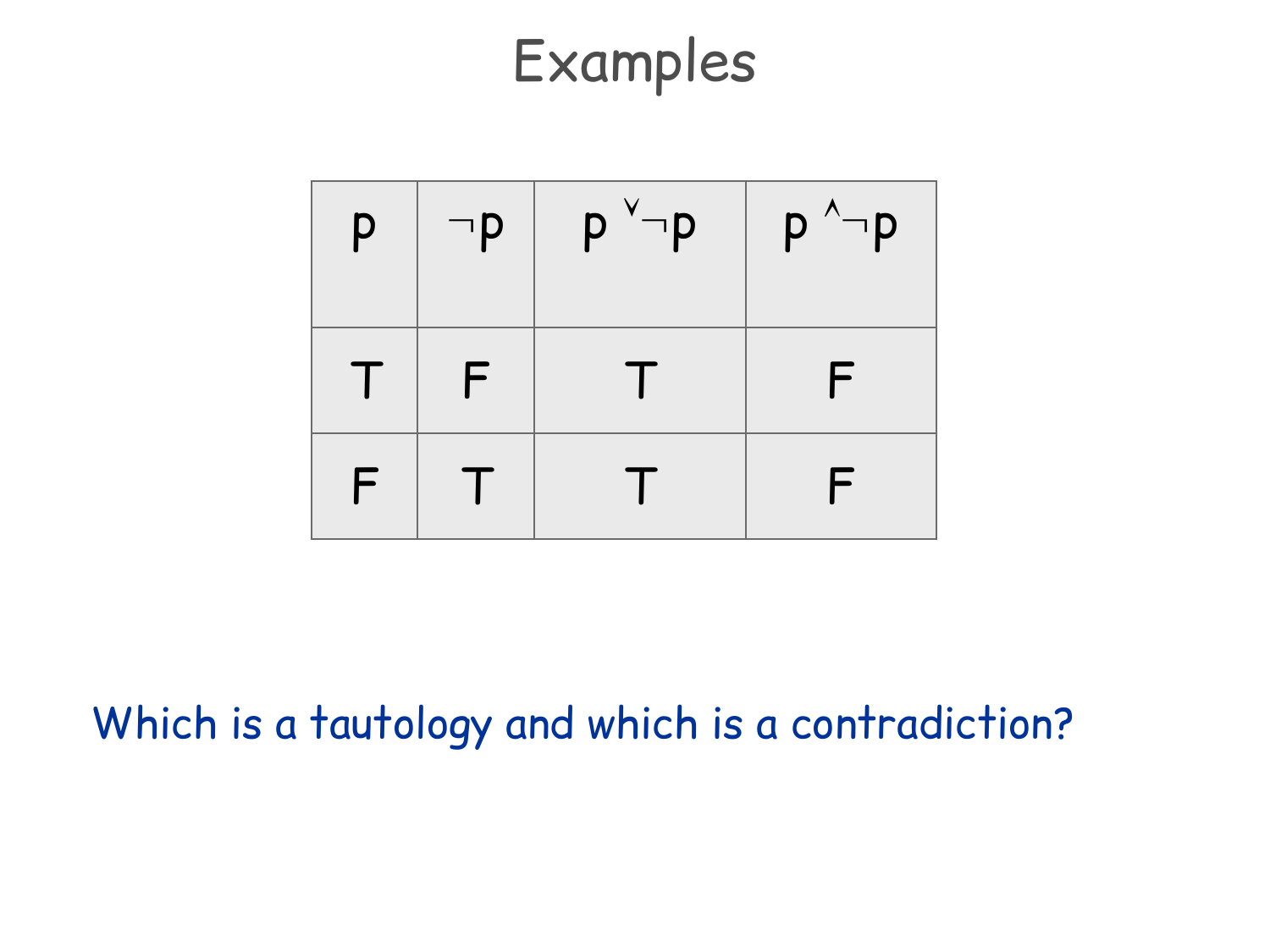

# Examples
| p | ¬p | p ∨¬p | p ∧¬p |
| --- | --- | --- | --- |
| T | F | T | F |
| F | T | T | F |
Which is a tautology and which is a contradiction?